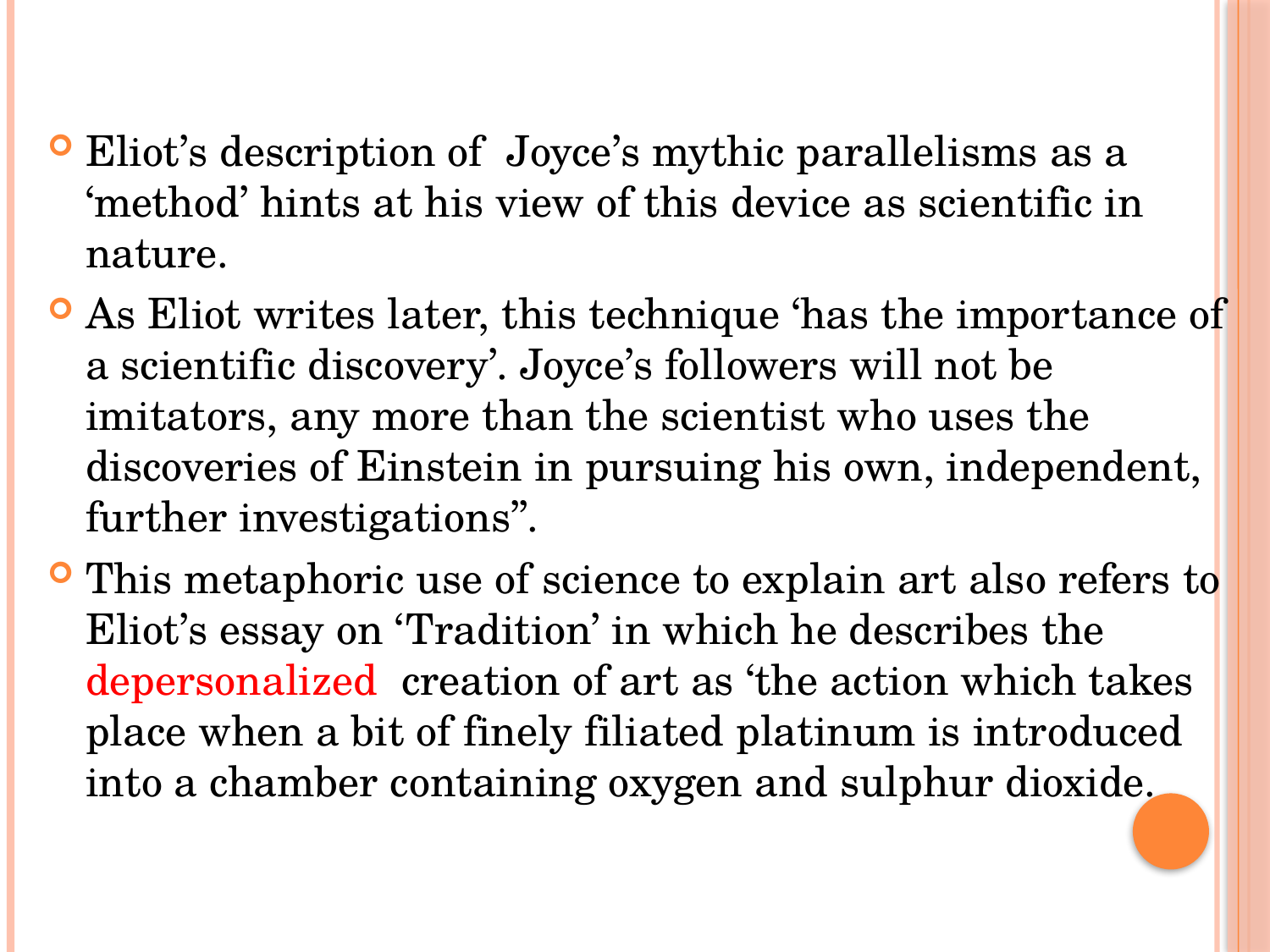

#

Eliot’s description of  Joyce’s mythic parallelisms as a ‘method’ hints at his view of this device as scientific in nature.
As Eliot writes later, this technique ‘has the importance of a scientific discovery’. Joyce’s followers will not be imitators, any more than the scientist who uses the discoveries of Einstein in pursuing his own, independent, further investigations’’.
This metaphoric use of science to explain art also refers to Eliot’s essay on ‘Tradition’ in which he describes the depersonalized  creation of art as ‘the action which takes place when a bit of finely filiated platinum is introduced into a chamber containing oxygen and sulphur dioxide.